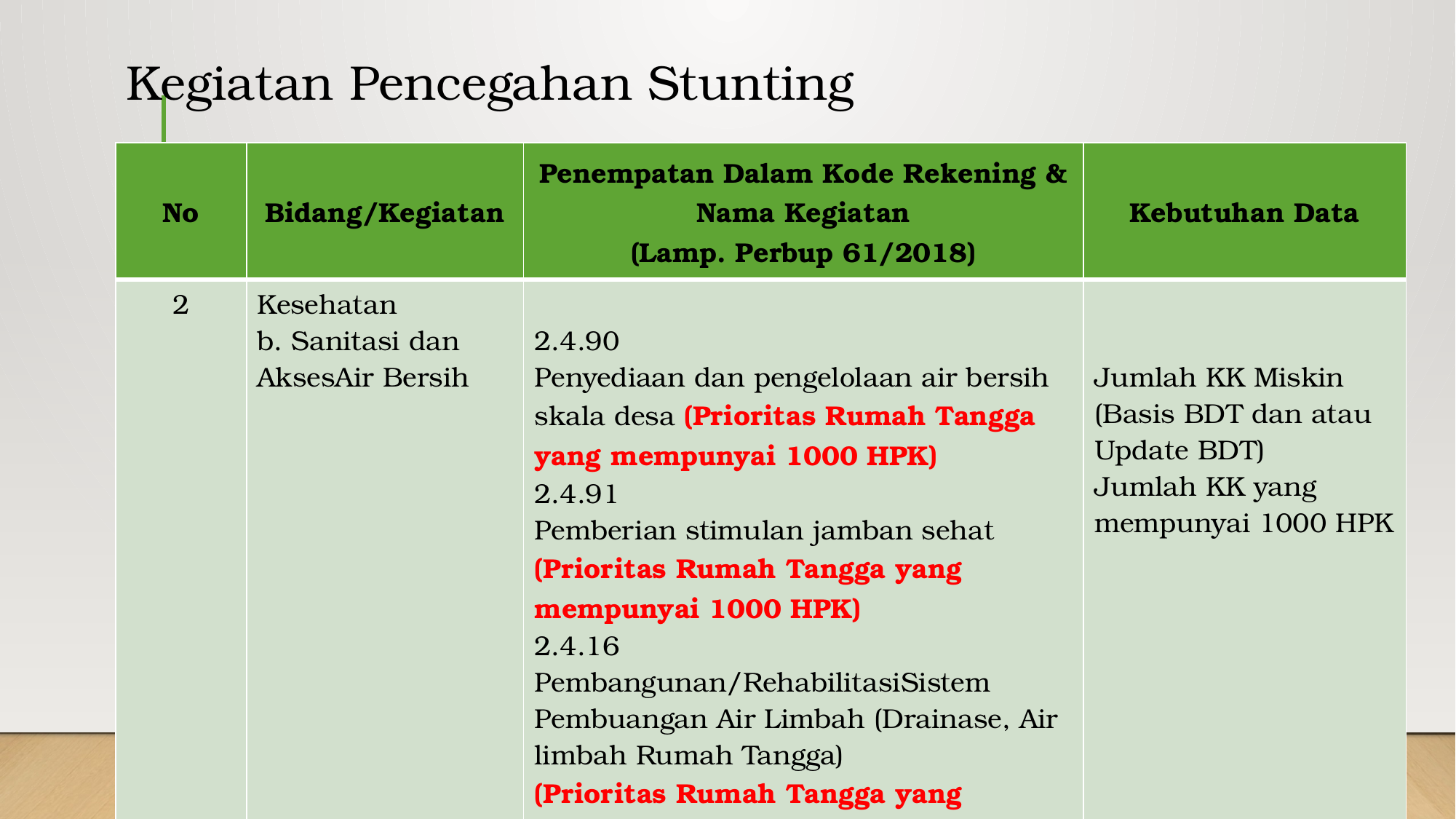

# Kegiatan Pencegahan Stunting
| No | Bidang/Kegiatan | Penempatan Dalam Kode Rekening & Nama Kegiatan (Lamp. Perbup 61/2018) | Kebutuhan Data |
| --- | --- | --- | --- |
| 2 | Kesehatan b. Sanitasi dan AksesAir Bersih | 2.4.90 Penyediaan dan pengelolaan air bersih skala desa (Prioritas Rumah Tangga yang mempunyai 1000 HPK) 2.4.91 Pemberian stimulan jamban sehat (Prioritas Rumah Tangga yang mempunyai 1000 HPK) 2.4.16 Pembangunan/RehabilitasiSistem Pembuangan Air Limbah (Drainase, Air limbah Rumah Tangga) (Prioritas Rumah Tangga yang mempunyai 1000 HPK) | Jumlah KK Miskin (Basis BDT dan atau Update BDT) Jumlah KK yang mempunyai 1000 HPK |